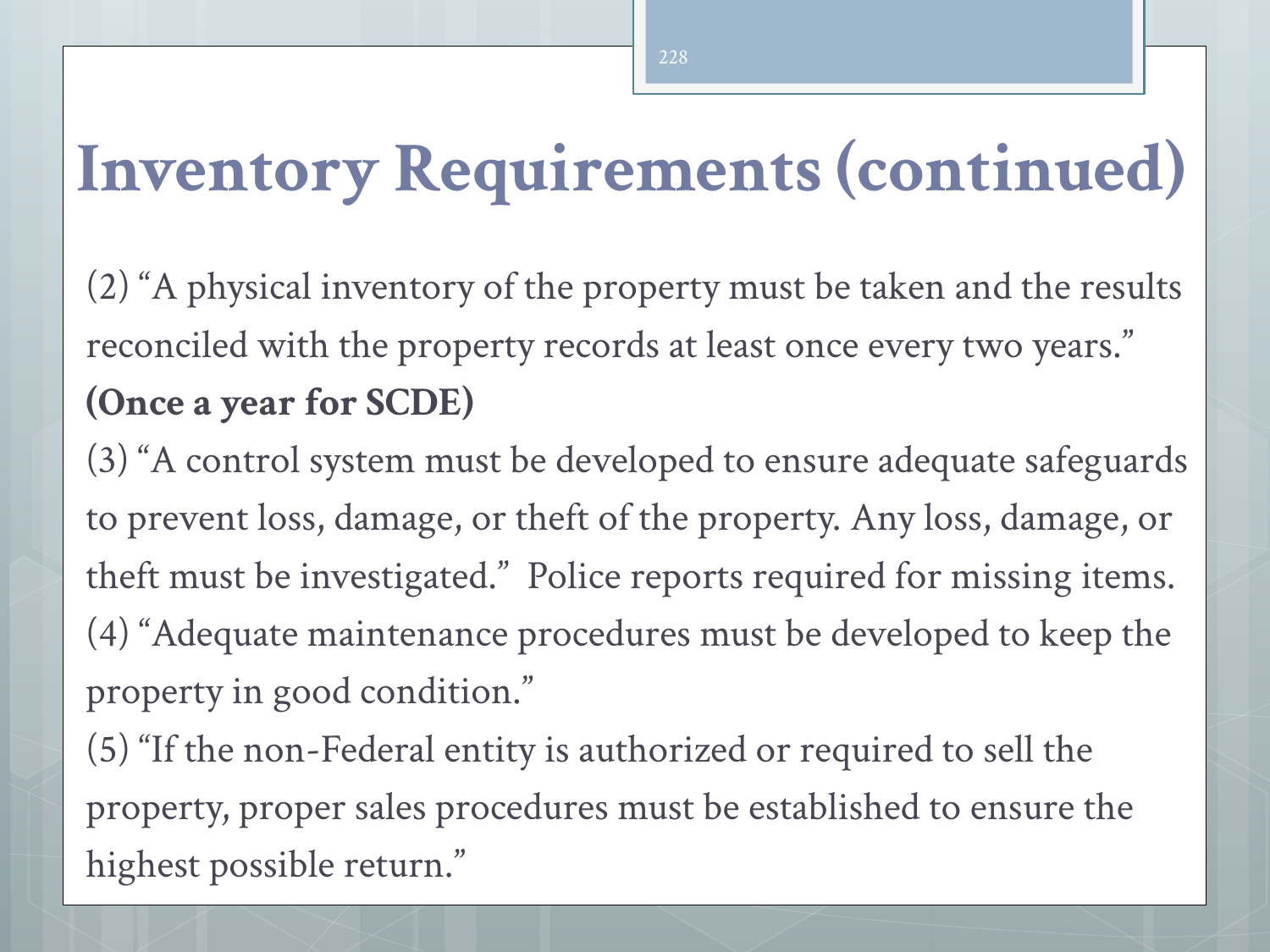

228
# Inventory Requirements (continued)
(2) “A physical inventory of the property must be taken and the results reconciled with the property records at least once every two years.” (Once a year for SCDE)
(3) “A control system must be developed to ensure adequate safeguards to prevent loss, damage, or theft of the property. Any loss, damage, or theft must be investigated.”  Police reports required for missing items.
(4) “Adequate maintenance procedures must be developed to keep the property in good condition.”
(5) “If the non-Federal entity is authorized or required to sell the property, proper sales procedures must be established to ensure the highest possible return.”